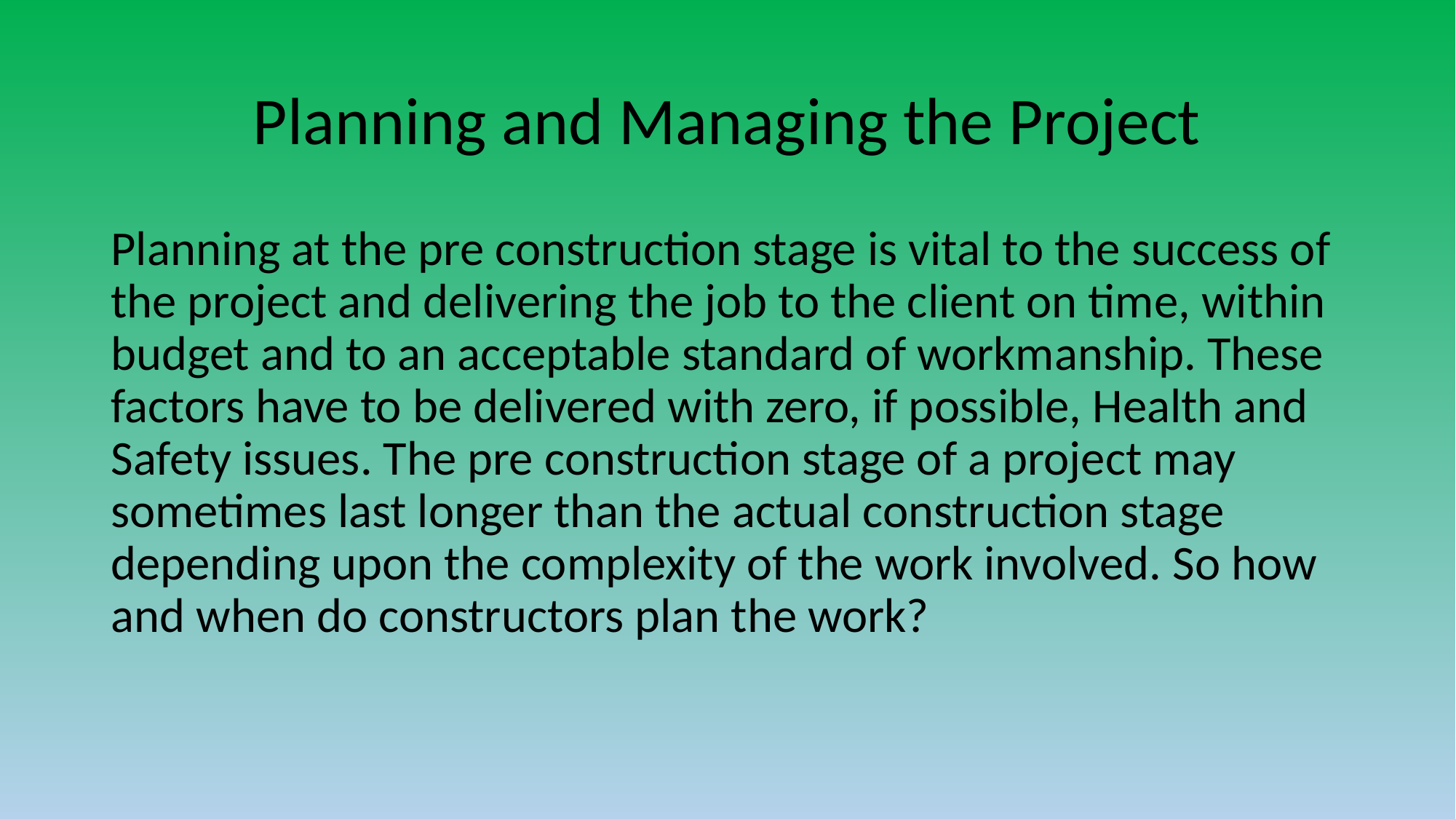

# Planning and Managing the Project
Planning at the pre construction stage is vital to the success of the project and delivering the job to the client on time, within budget and to an acceptable standard of workmanship. These factors have to be delivered with zero, if possible, Health and Safety issues. The pre construction stage of a project may sometimes last longer than the actual construction stage depending upon the complexity of the work involved. So how and when do constructors plan the work?